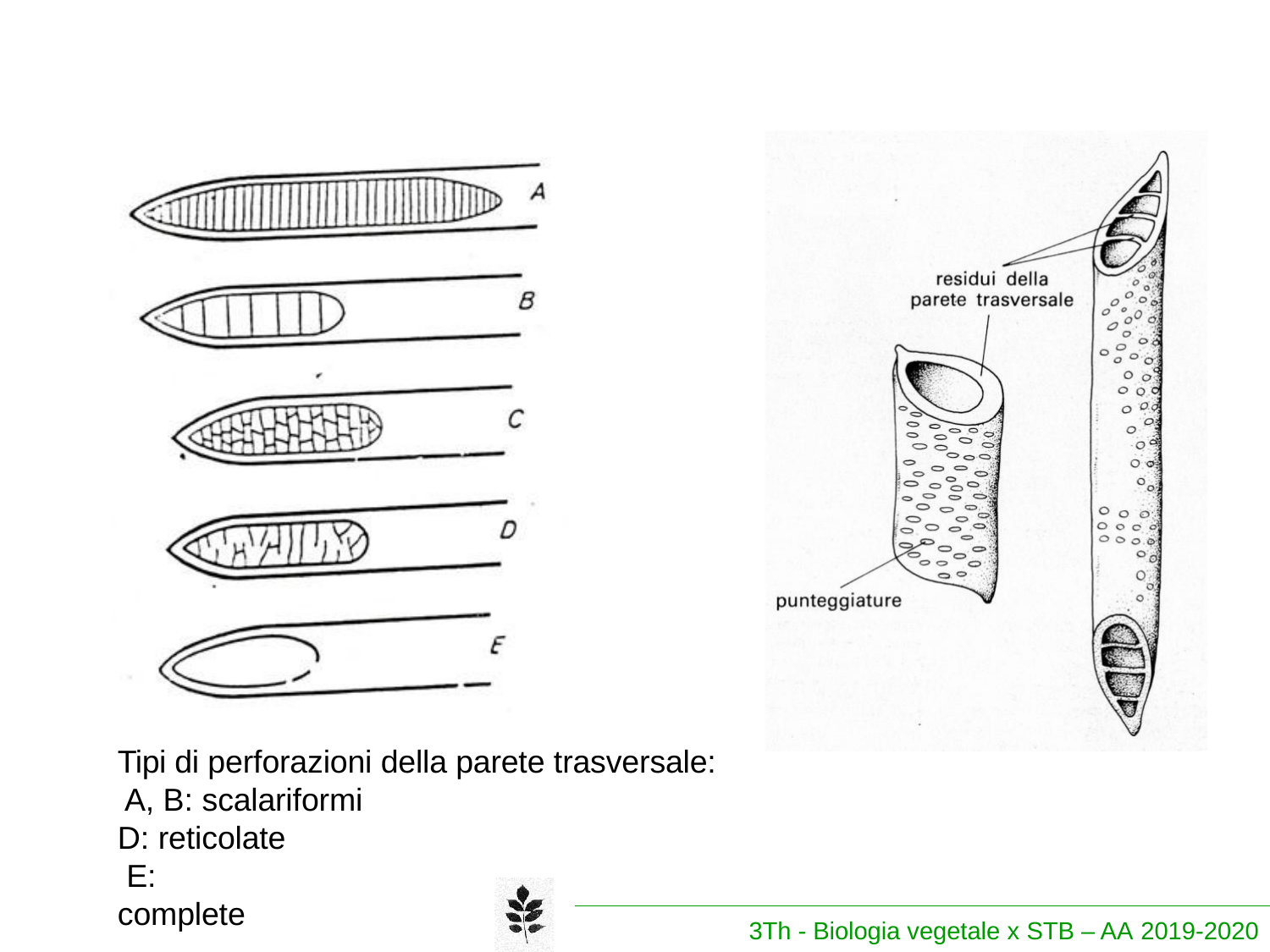

Tipi di perforazioni della parete trasversale:  A, B: scalariformi
D: reticolate  E: complete

3Th - Biologia vegetale x STB – AA 2019-2020